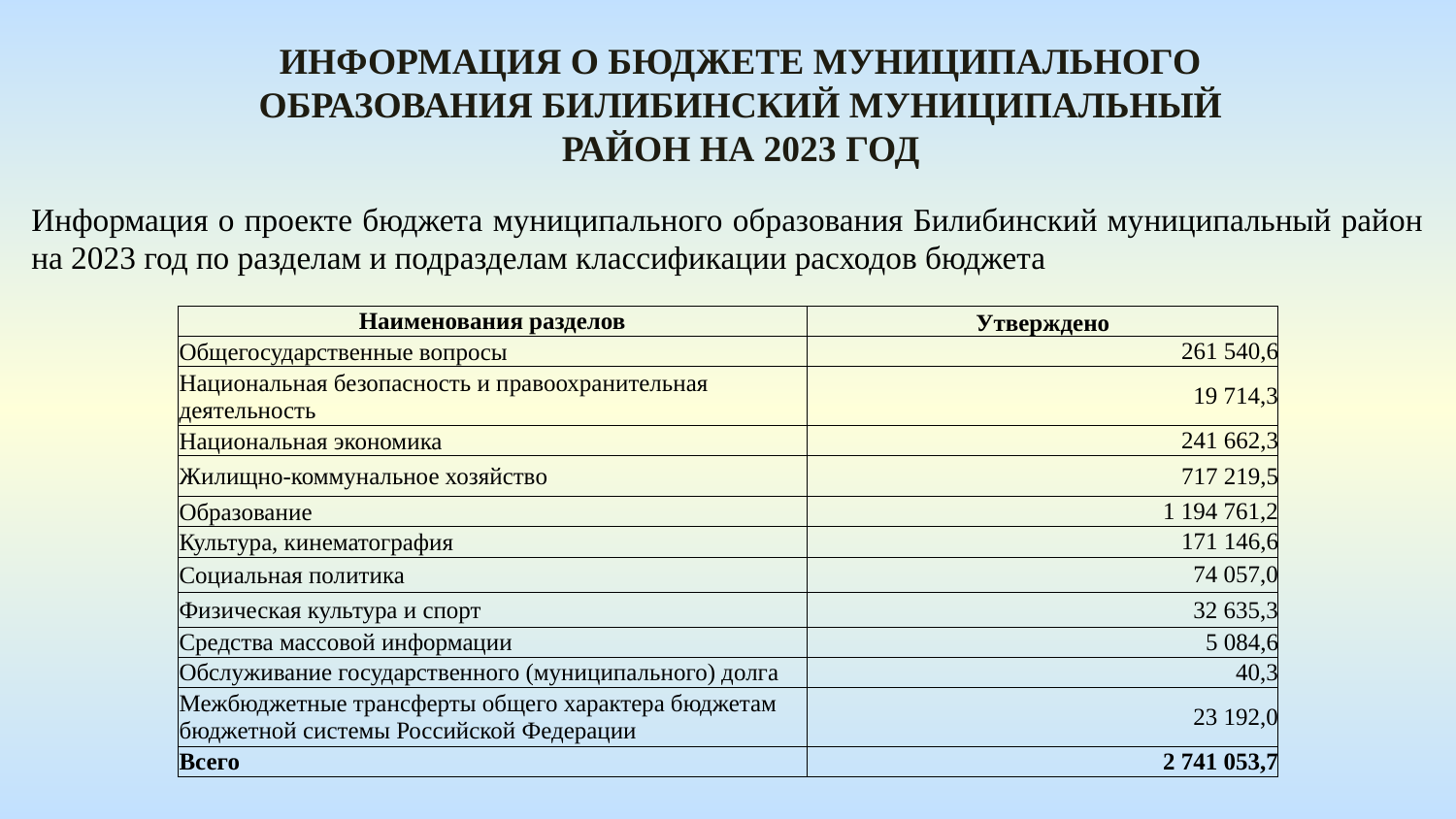

Информация о бюджете МУНИЦИПАЛЬНОГО ОБРАЗОВАНИЯ БИЛИБИНСКИЙ МУНИЦИПАЛЬНЫЙ РАЙОН На 2023 год
Информация о проекте бюджета муниципального образования Билибинский муниципальный район на 2023 год по разделам и подразделам классификации расходов бюджета
| Наименования разделов | Утверждено |
| --- | --- |
| Общегосударственные вопросы | 261 540,6 |
| Национальная безопасность и правоохранительная деятельность | 19 714,3 |
| Национальная экономика | 241 662,3 |
| Жилищно-коммунальное хозяйство | 717 219,5 |
| Образование | 1 194 761,2 |
| Культура, кинематография | 171 146,6 |
| Социальная политика | 74 057,0 |
| Физическая культура и спорт | 32 635,3 |
| Средства массовой информации | 5 084,6 |
| Обслуживание государственного (муниципального) долга | 40,3 |
| Межбюджетные трансферты общего характера бюджетам бюджетной системы Российской Федерации | 23 192,0 |
| Всего | 2 741 053,7 |